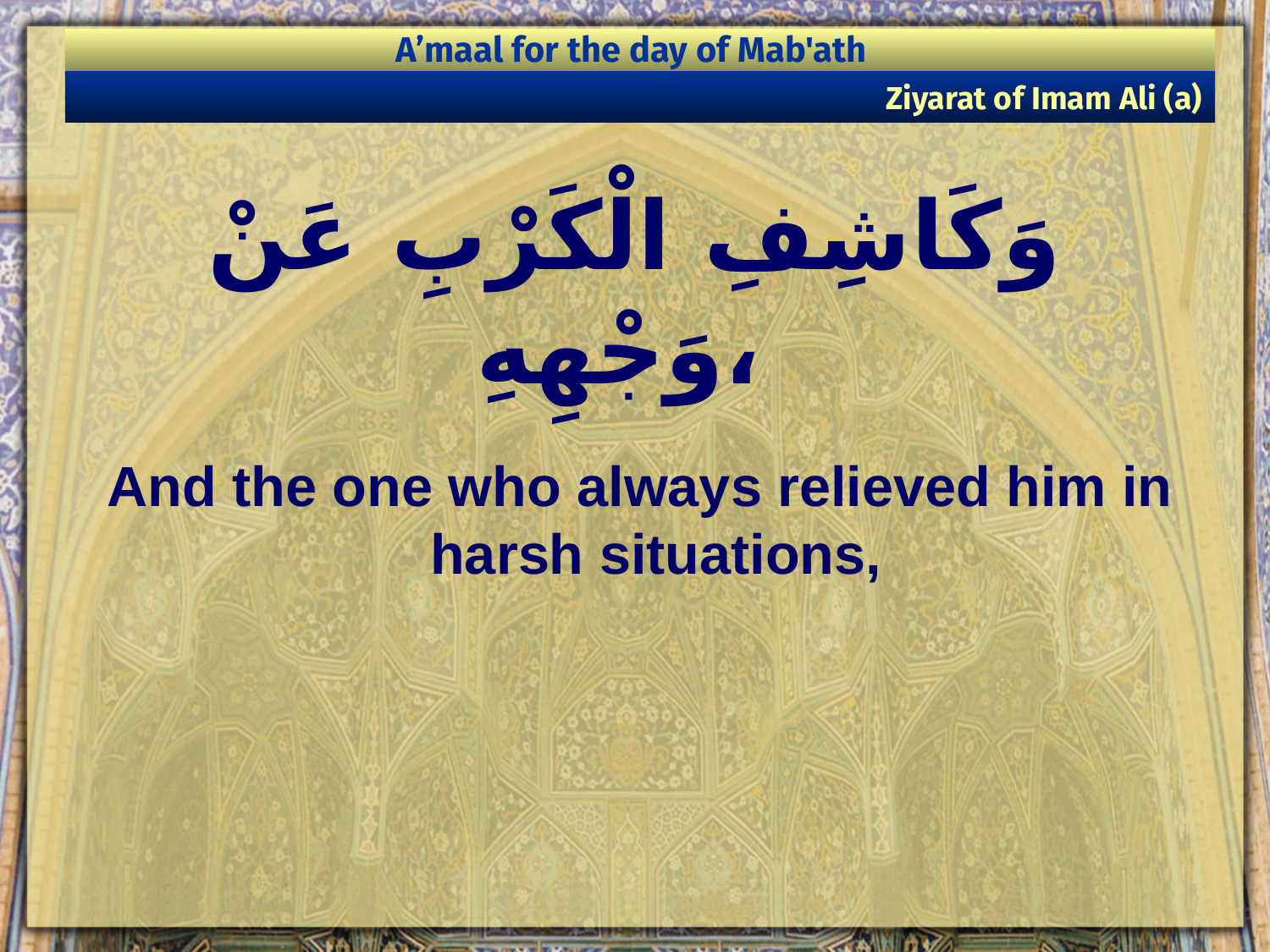

A’maal for the day of Mab'ath
Ziyarat of Imam Ali (a)
# وَكَاشِفِ الْكَرْبِ عَنْ وَجْهِهِ،
And the one who always relieved him in harsh situations,